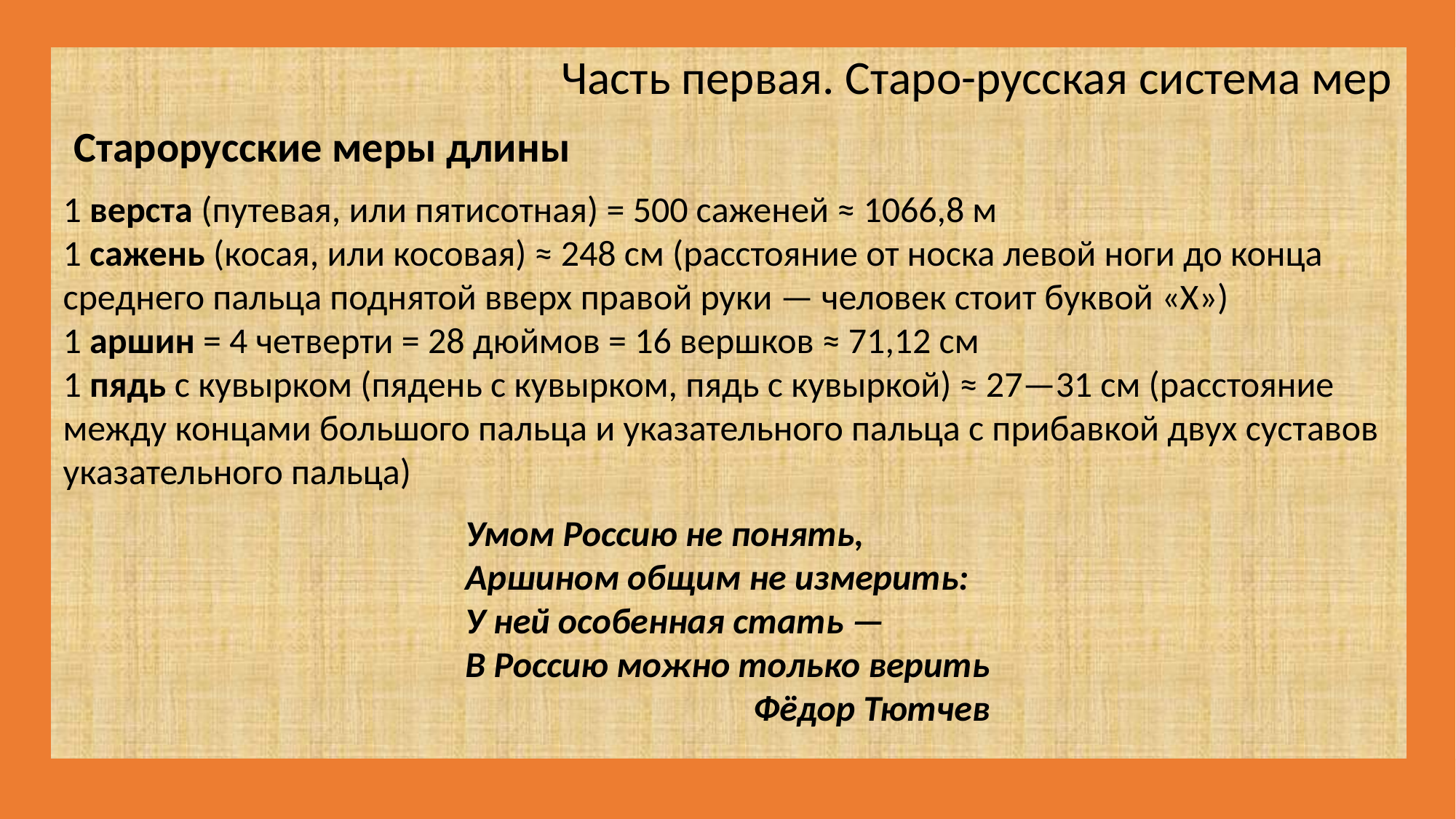

Часть первая. Старо-русская система мер
Старорусские меры длины
1 верста (путевая, или пятисотная) = 500 саженей ≈ 1066,8 м
1 сажень (косая, или косовая) ≈ 248 см (расстояние от носка левой ноги до конца среднего пальца поднятой вверх правой руки — человек стоит буквой «Х»)
1 аршин = 4 четверти = 28 дюймов = 16 вершков ≈ 71,12 см
1 пядь с кувырком (пядень с кувырком, пядь с кувыркой) ≈ 27—31 см (расстояние между концами большого пальца и указательного пальца с прибавкой двух суставов указательного пальца)
Умом Россию не понять,
Аршином общим не измерить:
У ней особенная стать —
В Россию можно только верить
Фёдор Тютчев